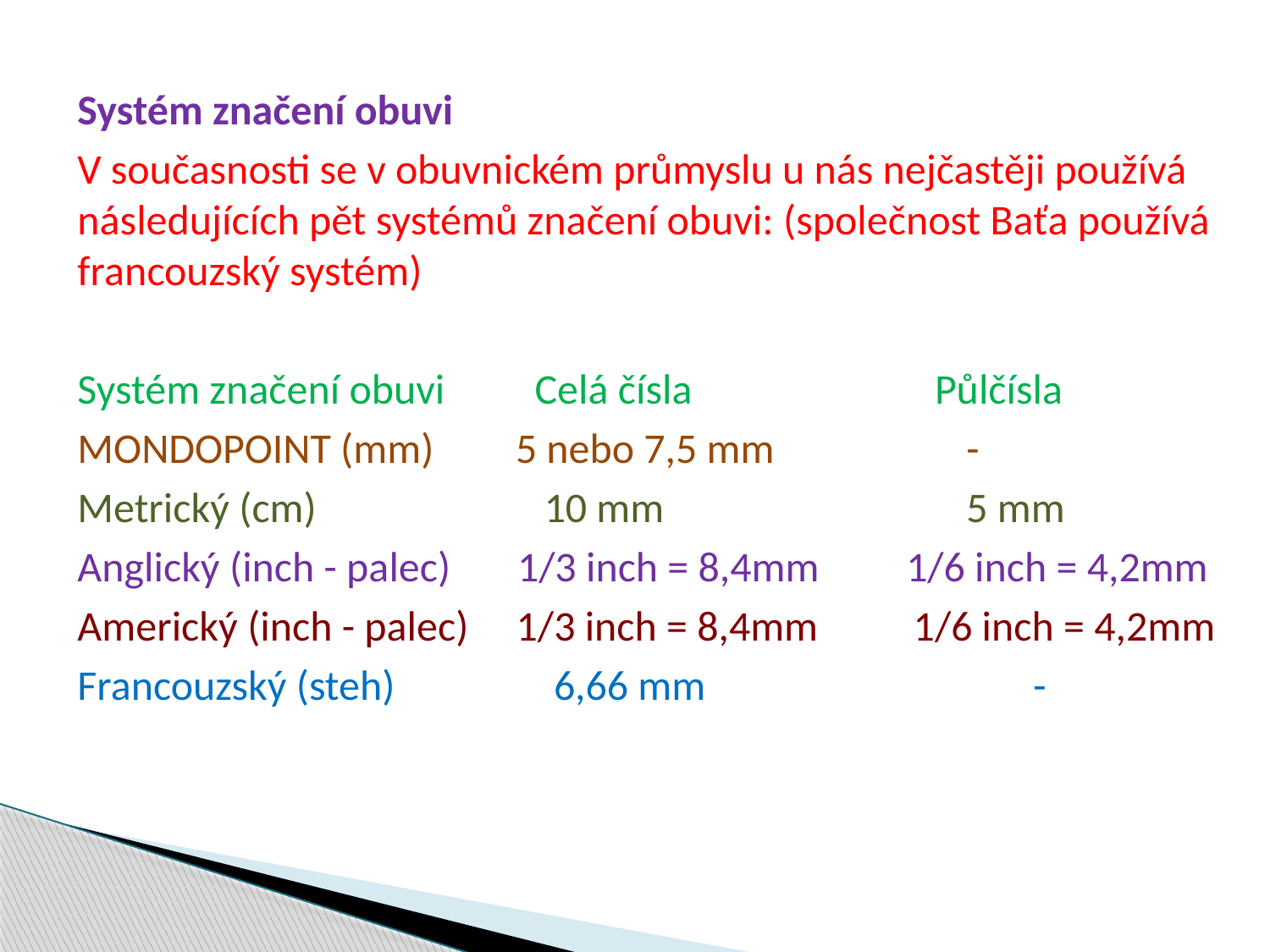

Systém značení obuvi
V současnosti se v obuvnickém průmyslu u nás nejčastěji používá následujících pět systémů značení obuvi: (společnost Baťa používá francouzský systém)

Systém značení obuvi 	        Celá čísla 		          Půlčísla
MONDOPOINT (mm) 	      5 nebo 7,5 mm	      	-
Metrický (cm) 		         10 mm 			5 mm
Anglický (inch - palec)       1/3 inch = 8,4mm  	       1/6 inch = 4,2mm
Americký (inch - palec)     1/3 inch = 8,4mm          1/6 inch = 4,2mm
Francouzský (steh) 	          6,66 mm  		       -